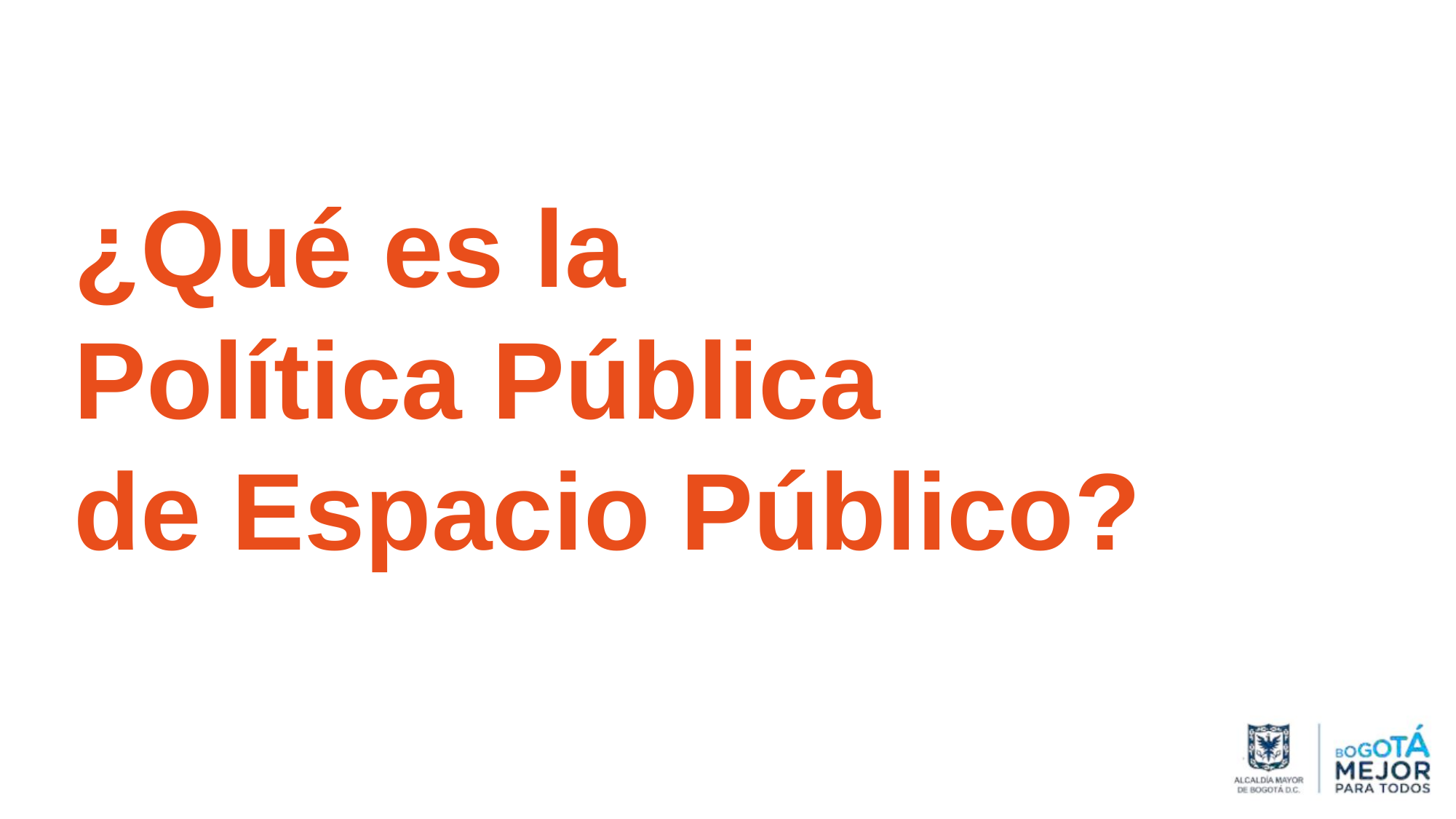

¿Qué es la
Política Pública
de Espacio Público?